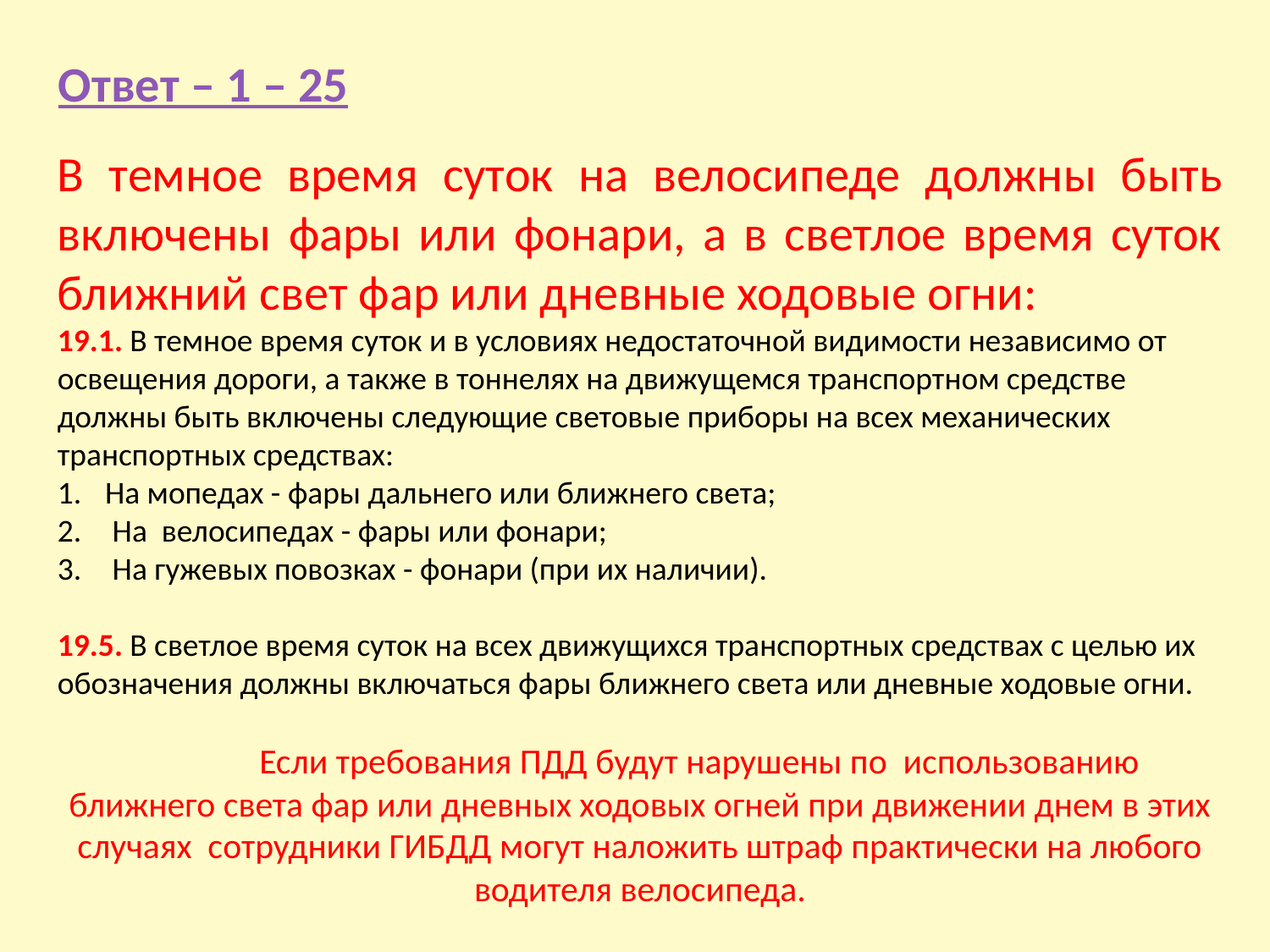

Ответ – 1 – 25
В темное время суток на велосипеде должны быть включены фары или фонари, а в светлое время суток ближний свет фар или дневные ходовые огни:
19.1. В темное время суток и в условиях недостаточной видимости независимо от освещения дороги, а также в тоннелях на движущемся транспортном средстве должны быть включены следующие световые приборы на всех механических транспортных средствах:
На мопедах - фары дальнего или ближнего света;
 На  велосипедах - фары или фонари;
 На гужевых повозках - фонари (при их наличии).

19.5. В светлое время суток на всех движущихся транспортных средствах с целью их обозначения должны включаться фары ближнего света или дневные ходовые огни.

	Если требования ПДД будут нарушены по  использованию  ближнего света фар или дневных ходовых огней при движении днем в этих случаях  сотрудники ГИБДД могут наложить штраф практически на любого водителя велосипеда.